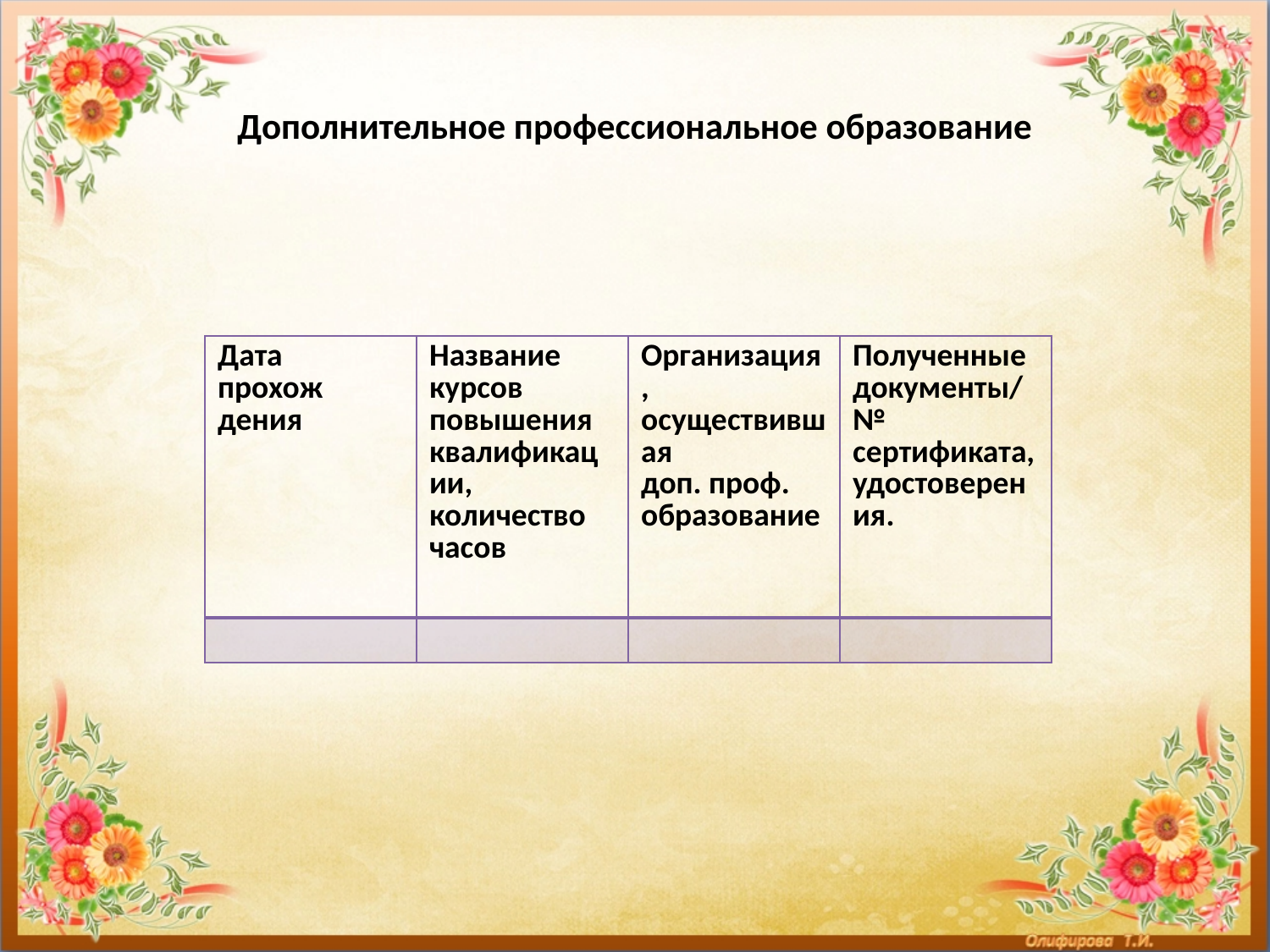

# Дополнительное профессиональное образование
| Дата прохож дения | Название курсов повышения квалификации, количество часов | Организация, осуществившая доп. проф. образование | Полученные документы/№ сертификата, удостоверения. |
| --- | --- | --- | --- |
|  |  |  |  |